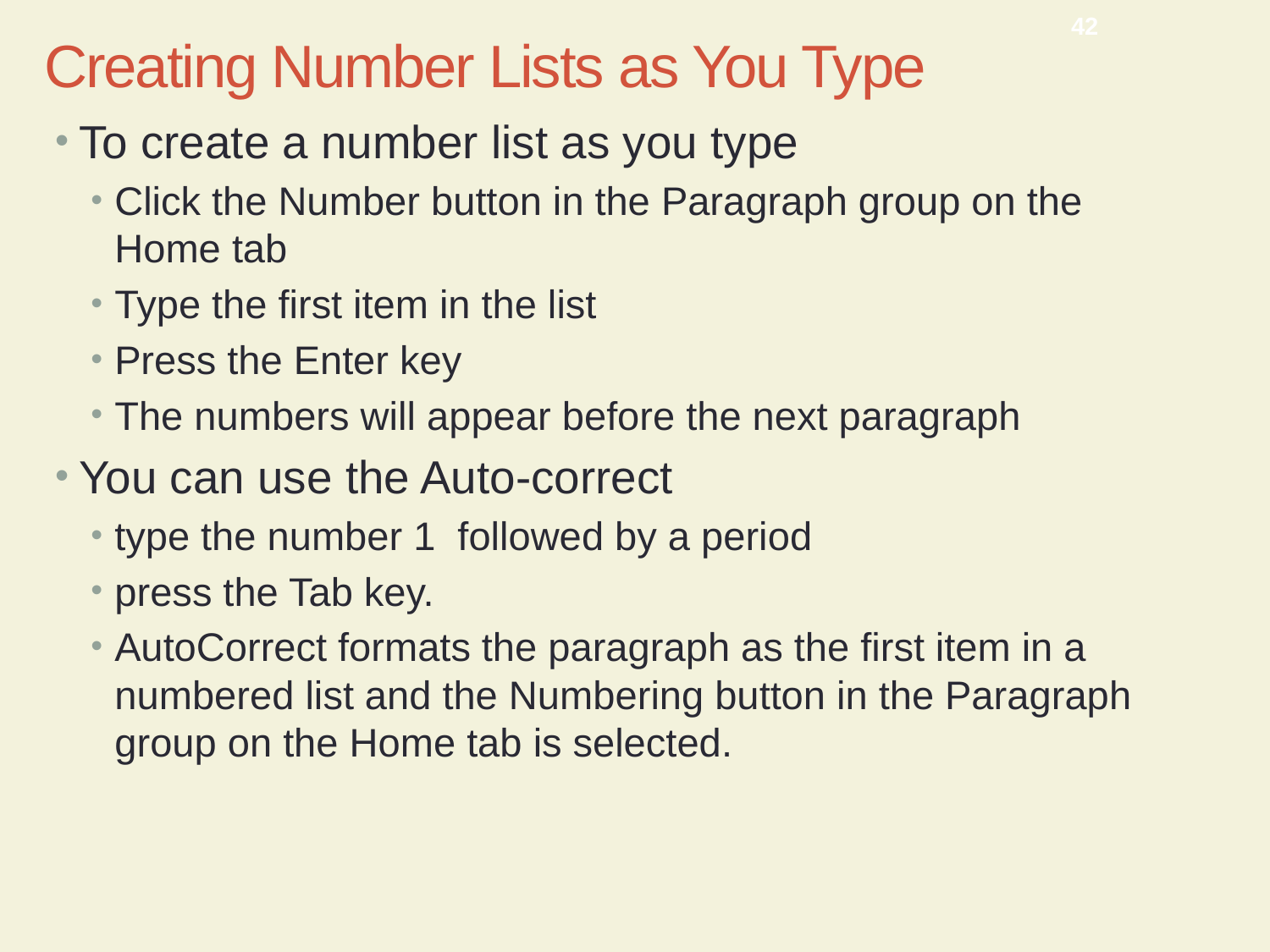

42
Creating Number Lists as You Type
To create a number list as you type
Click the Number button in the Paragraph group on the Home tab
Type the first item in the list
Press the Enter key
The numbers will appear before the next paragraph
You can use the Auto-correct
type the number 1  followed by a period
press the Tab key.
AutoCorrect formats the paragraph as the first item in a numbered list and the Numbering button in the Paragraph group on the Home tab is selected.